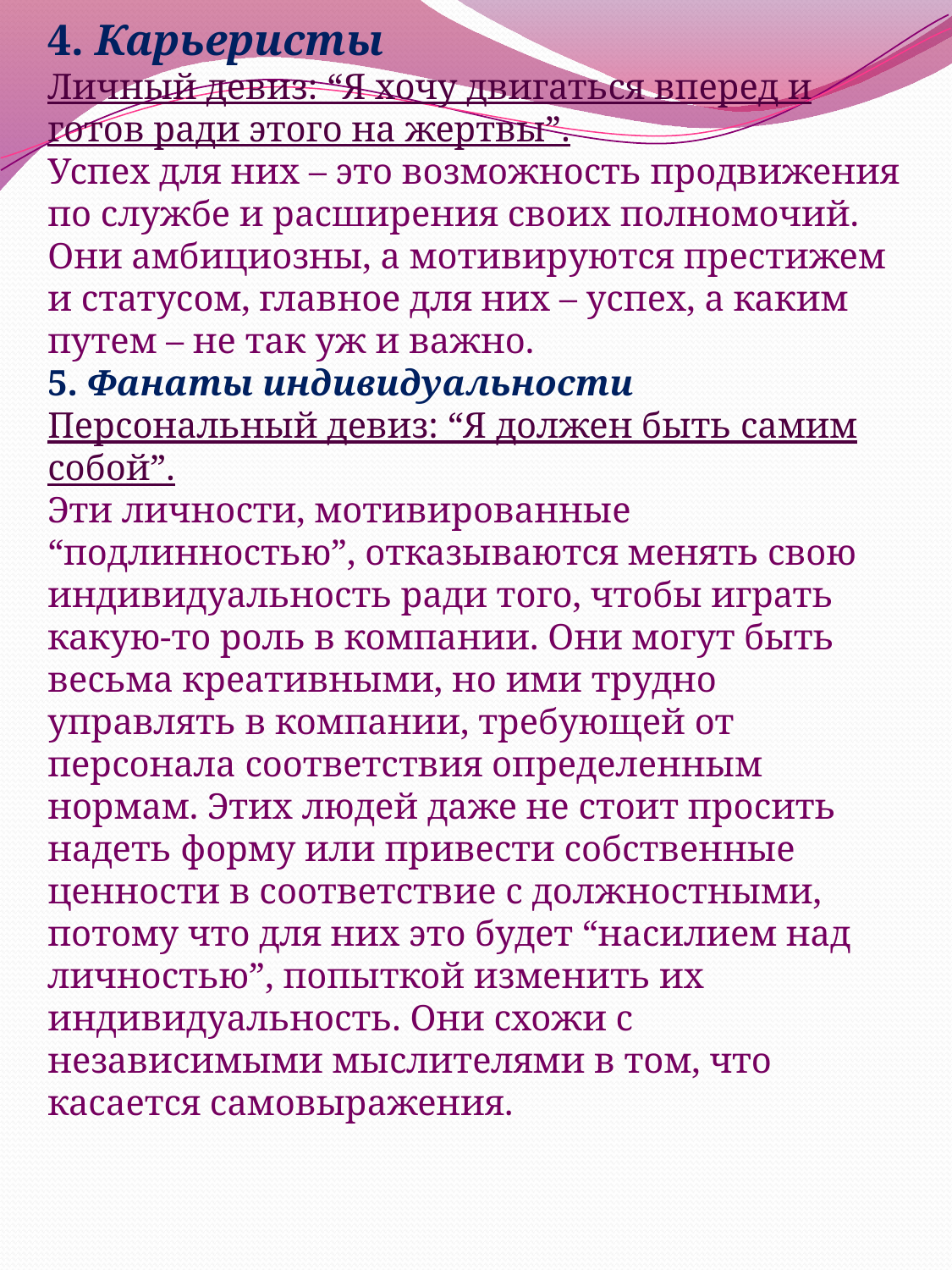

# 4. Карьеристы Личный девиз: “Я хочу двигаться вперед и готов ради этого на жертвы”. Успех для них – это возможность продвижения по службе и расширения своих полномочий. Они амбициозны, а мотивируются престижем и статусом, главное для них – успех, а каким  путем – не так уж и важно. 5. Фанаты индивидуальности Персональный девиз: “Я должен быть самим собой”. Эти личности, мотивированные “подлинностью”, отказываются менять свою индивидуальность ради того, чтобы играть какую-то роль в компании. Они могут быть весьма креативными, но ими трудно управлять в компании, требующей от персонала соответствия определенным нормам. Этих людей даже не стоит просить надеть форму или привести собственные ценности в соответствие с должностными, потому что для них это будет “насилием над личностью”, попыткой изменить их индивидуальность. Они схожи с независимыми мыслителями в том, что касается самовыражения.